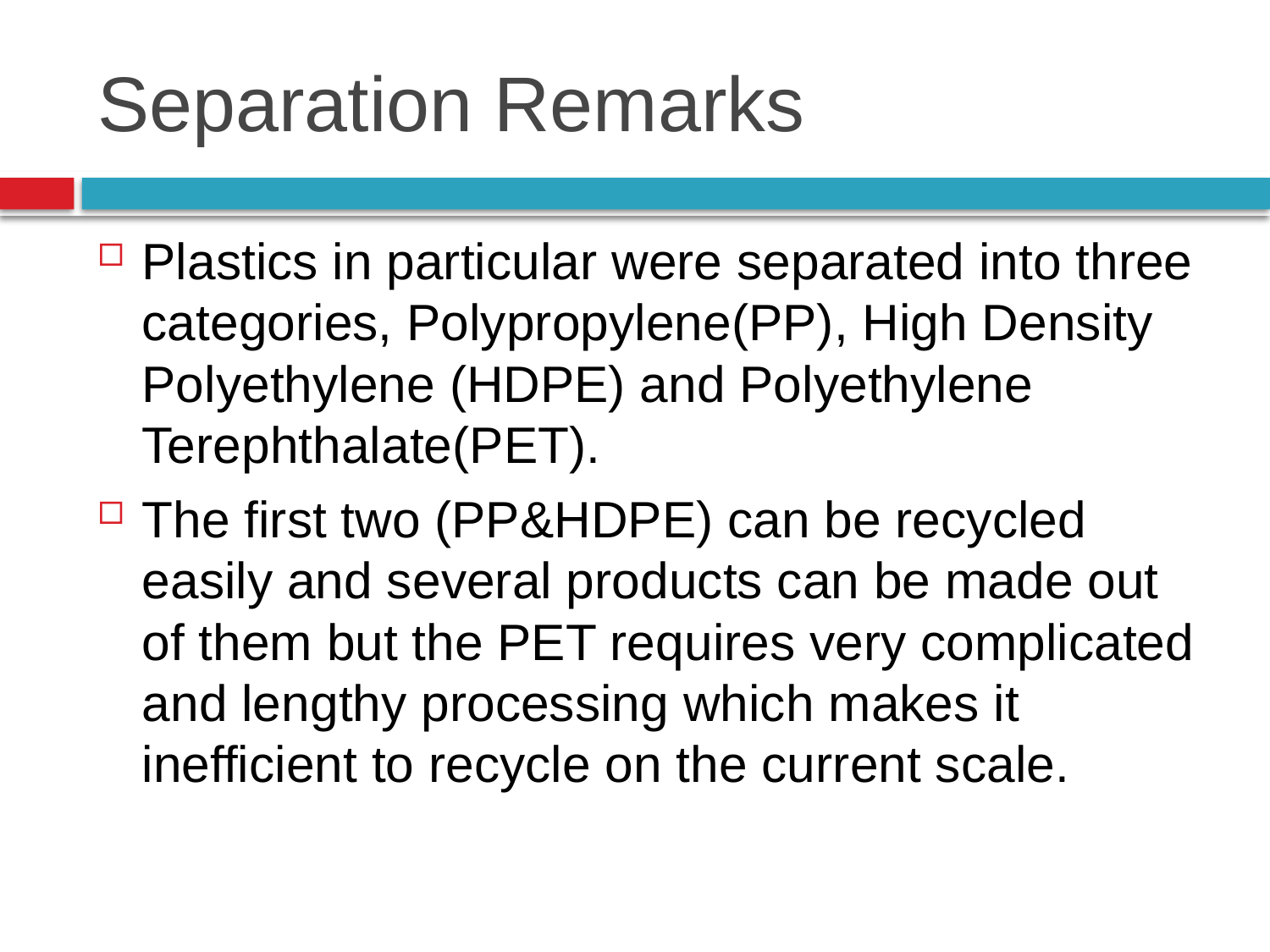

# Separation Remarks
Plastics in particular were separated into three categories, Polypropylene(PP), High Density Polyethylene (HDPE) and Polyethylene Terephthalate(PET).
The first two (PP&HDPE) can be recycled easily and several products can be made out of them but the PET requires very complicated and lengthy processing which makes it inefficient to recycle on the current scale.